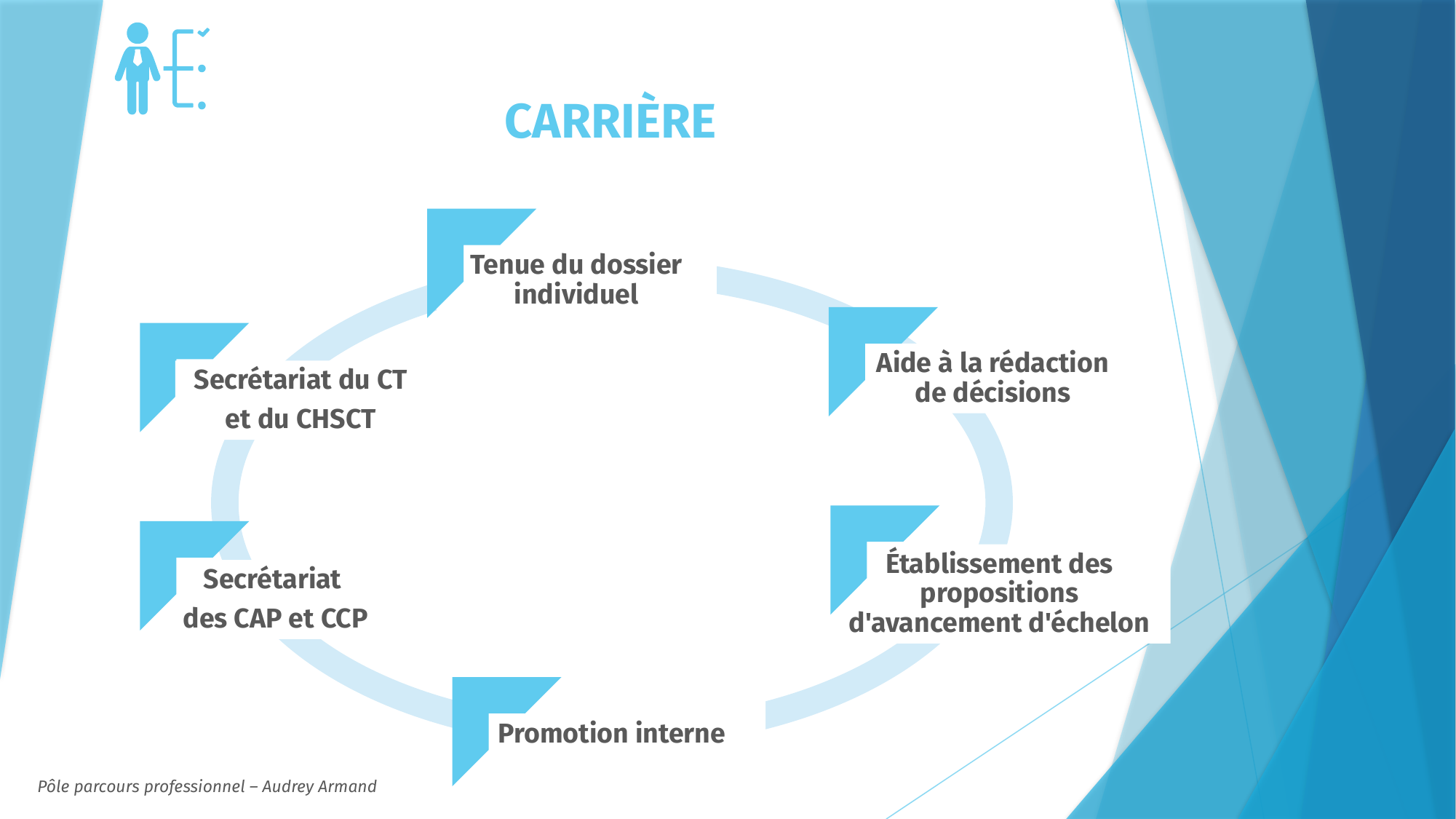

CARRIÈRE

Tenue du dossier individuel

Aide à la rédaction de décisions
Secrétariat du CT
et du CHSCT

Établissement des propositions d'avancement d'échelon
Secrétariat
des CAP et CCP

Promotion interne

Pôle parcours professionnel – Audrey Armand